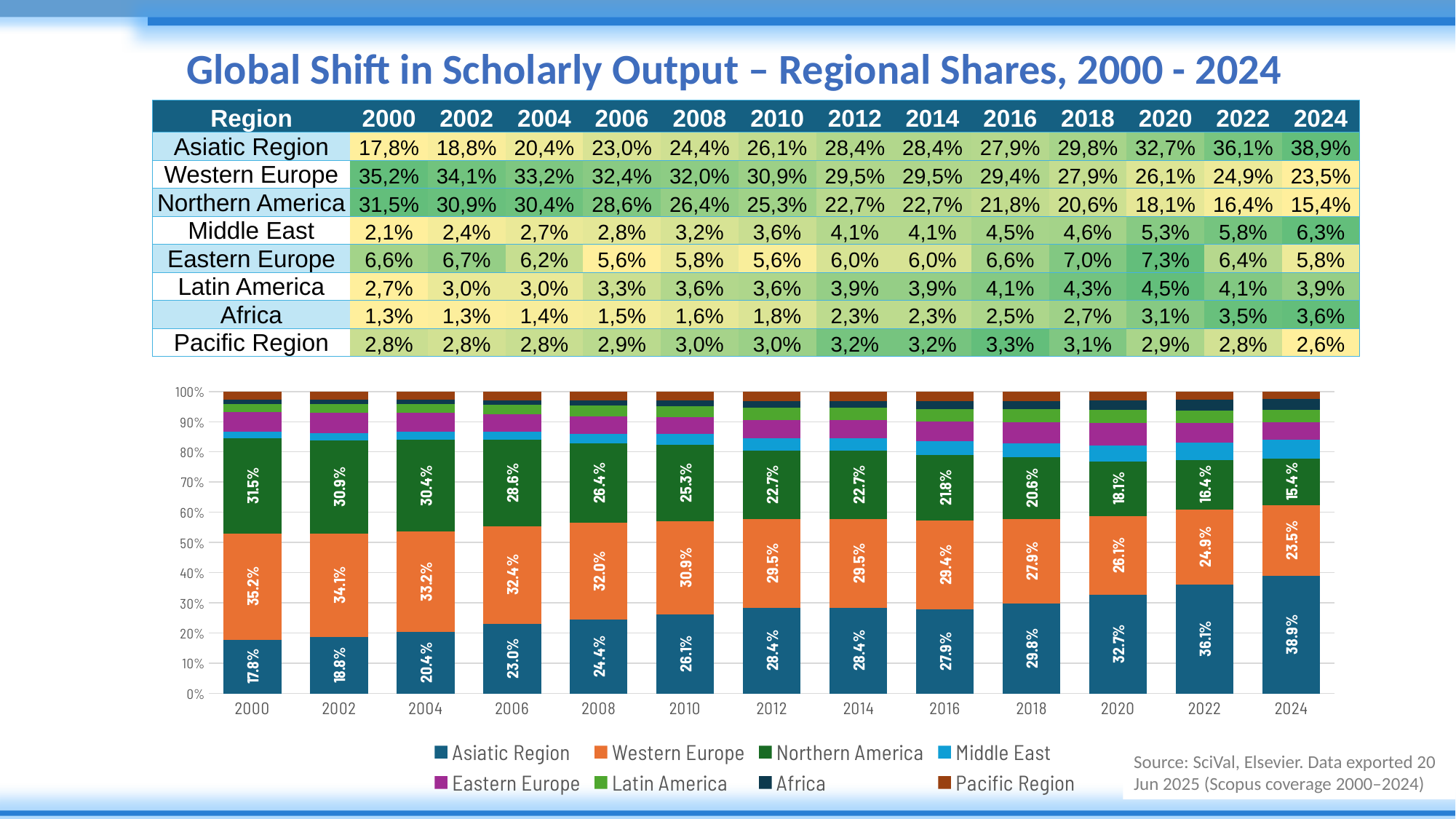

Global Shift in Scholarly Output – Regional Shares, 2000 - 2024
| Region | 2000 | 2002 | 2004 | 2006 | 2008 | 2010 | 2012 | 2014 | 2016 | 2018 | 2020 | 2022 | 2024 |
| --- | --- | --- | --- | --- | --- | --- | --- | --- | --- | --- | --- | --- | --- |
| Asiatic Region | 17,8% | 18,8% | 20,4% | 23,0% | 24,4% | 26,1% | 28,4% | 28,4% | 27,9% | 29,8% | 32,7% | 36,1% | 38,9% |
| Western Europe | 35,2% | 34,1% | 33,2% | 32,4% | 32,0% | 30,9% | 29,5% | 29,5% | 29,4% | 27,9% | 26,1% | 24,9% | 23,5% |
| Northern America | 31,5% | 30,9% | 30,4% | 28,6% | 26,4% | 25,3% | 22,7% | 22,7% | 21,8% | 20,6% | 18,1% | 16,4% | 15,4% |
| Middle East | 2,1% | 2,4% | 2,7% | 2,8% | 3,2% | 3,6% | 4,1% | 4,1% | 4,5% | 4,6% | 5,3% | 5,8% | 6,3% |
| Eastern Europe | 6,6% | 6,7% | 6,2% | 5,6% | 5,8% | 5,6% | 6,0% | 6,0% | 6,6% | 7,0% | 7,3% | 6,4% | 5,8% |
| Latin America | 2,7% | 3,0% | 3,0% | 3,3% | 3,6% | 3,6% | 3,9% | 3,9% | 4,1% | 4,3% | 4,5% | 4,1% | 3,9% |
| Africa | 1,3% | 1,3% | 1,4% | 1,5% | 1,6% | 1,8% | 2,3% | 2,3% | 2,5% | 2,7% | 3,1% | 3,5% | 3,6% |
| Pacific Region | 2,8% | 2,8% | 2,8% | 2,9% | 3,0% | 3,0% | 3,2% | 3,2% | 3,3% | 3,1% | 2,9% | 2,8% | 2,6% |

### Chart

| Category | Asiatic Region | Western Europe | Northern America | Middle East | Eastern Europe | Latin America | Africa | Pacific Region |
|---|---|---|---|---|---|---|---|---|
| 2000 | 0.17837069553807752 | 0.351736246586032 | 0.3151621606557229 | 0.02085815819721399 | 0.06592856163671615 | 0.02726353799315173 | 0.012664634982231549 | 0.028016004410854195 |
| 2002 | 0.18760810830375185 | 0.3413509565236575 | 0.30898171888152676 | 0.02403080841054165 | 0.06746096036367823 | 0.02969501135115645 | 0.013255310362609643 | 0.027617125803077947 |
| 2004 | 0.20353429815060428 | 0.33205581738877843 | 0.3041606337439849 | 0.026737200258505577 | 0.06205147143265682 | 0.029603729866176078 | 0.013796158895361536 | 0.028060690263932393 |
| 2006 | 0.2304207909886624 | 0.3236627467250191 | 0.2855332674910415 | 0.02831600995711684 | 0.05575361275920813 | 0.03308024437525701 | 0.014539152910767785 | 0.028694174792927216 |
| 2008 | 0.2440252634646848 | 0.3203675092237479 | 0.26395733561194684 | 0.03163314985195636 | 0.05828059071729958 | 0.035848419211891185 | 0.016301359881830044 | 0.029586372036643285 |
| 2010 | 0.2614976800155879 | 0.3093544512225151 | 0.2526213575602372 | 0.03553098415730072 | 0.0564550952224951 | 0.03625399422020189 | 0.018179813245001918 | 0.03010662435666022 |
| 2012 | 0.2836160792353073 | 0.2946044642770684 | 0.22700376684413878 | 0.04104794936832878 | 0.060243304068567614 | 0.03909304099326662 | 0.02263438713451558 | 0.03175700807880696 |
| 2014 | 0.2836160792353073 | 0.2946044642770684 | 0.22700376684413878 | 0.04104794936832878 | 0.060243304068567614 | 0.03909304099326662 | 0.02263438713451558 | 0.03175700807880696 |
| 2016 | 0.2789850384531635 | 0.29386427206178595 | 0.218082191204424 | 0.044608509872853676 | 0.06595814175126784 | 0.04083340959798535 | 0.025087388771949756 | 0.03258104828656995 |
| 2018 | 0.29789606871921603 | 0.2792875261067878 | 0.2063919420099648 | 0.04552794045534402 | 0.06956904026338569 | 0.04285904715818625 | 0.027169726249374478 | 0.03129870903774096 |
| 2020 | 0.326931767397496 | 0.26084112632653195 | 0.18106994683866837 | 0.05326617852068756 | 0.07295071237518426 | 0.044554298597261226 | 0.030964849820905676 | 0.02942112012326492 |
| 2022 | 0.36104559005171133 | 0.24898096643797796 | 0.16382372059901207 | 0.058040652219108445 | 0.06383397443314641 | 0.04120272770802348 | 0.035443271368190726 | 0.027629097182829625 |
| 2024 | 0.38931140067027553 | 0.23504855237240785 | 0.154309854909779 | 0.06284396692142959 | 0.05783133675536773 | 0.03893696747846675 | 0.03613241568915214 | 0.02558550520312138 |
Source: SciVal, Elsevier. Data exported 20 Jun 2025 (Scopus coverage 2000–2024)